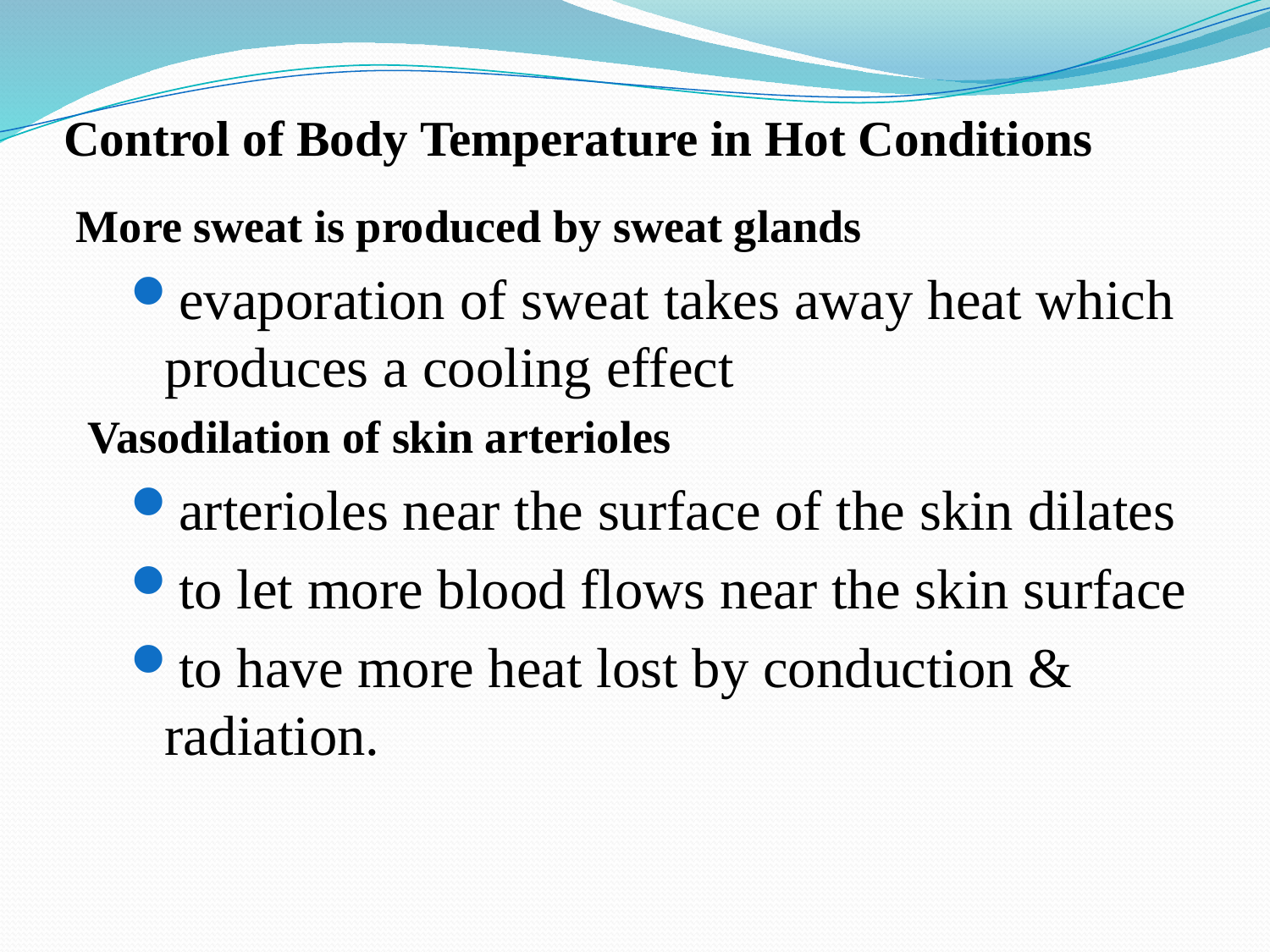

# Control of Body Temperature in Hot Conditions
More sweat is produced by sweat glands
evaporation of sweat takes away heat which produces a cooling effect
 Vasodilation of skin arterioles
arterioles near the surface of the skin dilates
to let more blood flows near the skin surface
to have more heat lost by conduction & radiation.